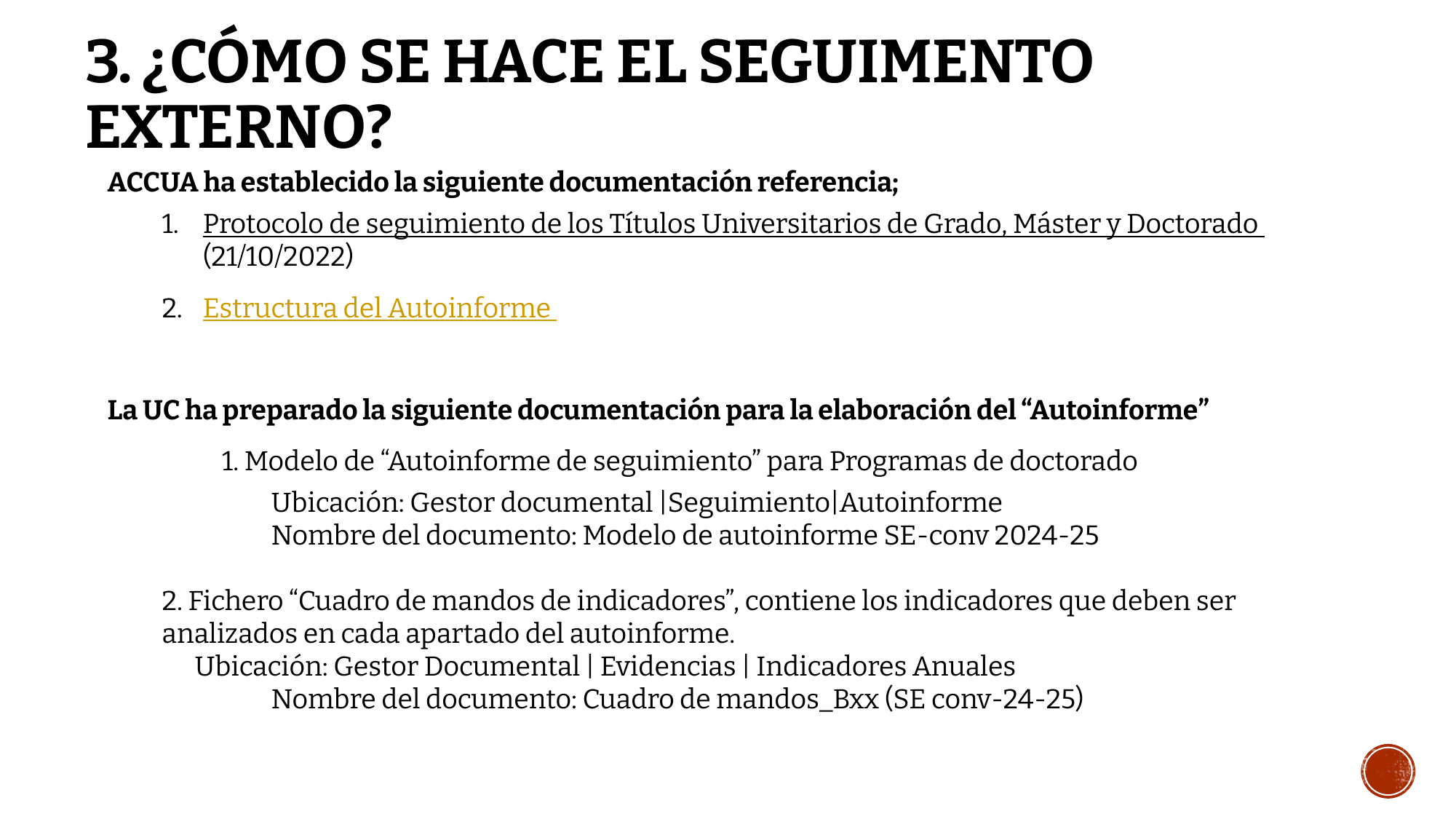

# 3. ¿CÓMO SE HACE EL SEGUIMENTO EXTERNO?
ACCUA ha establecido la siguiente documentación referencia;
Protocolo de seguimiento de los Títulos Universitarios de Grado, Máster y Doctorado (21/10/2022)
Estructura del Autoinforme

La UC ha preparado la siguiente documentación para la elaboración del “Autoinforme”
	 1. Modelo de “Autoinforme de seguimiento” para Programas de doctorado
	Ubicación: Gestor documental |Seguimiento|Autoinforme
	Nombre del documento: Modelo de autoinforme SE-conv 2024-25

2. Fichero “Cuadro de mandos de indicadores”, contiene los indicadores que deben ser analizados en cada apartado del autoinforme.
      Ubicación: Gestor Documental | Evidencias | Indicadores Anuales
	Nombre del documento: Cuadro de mandos_Bxx (SE conv-24-25)